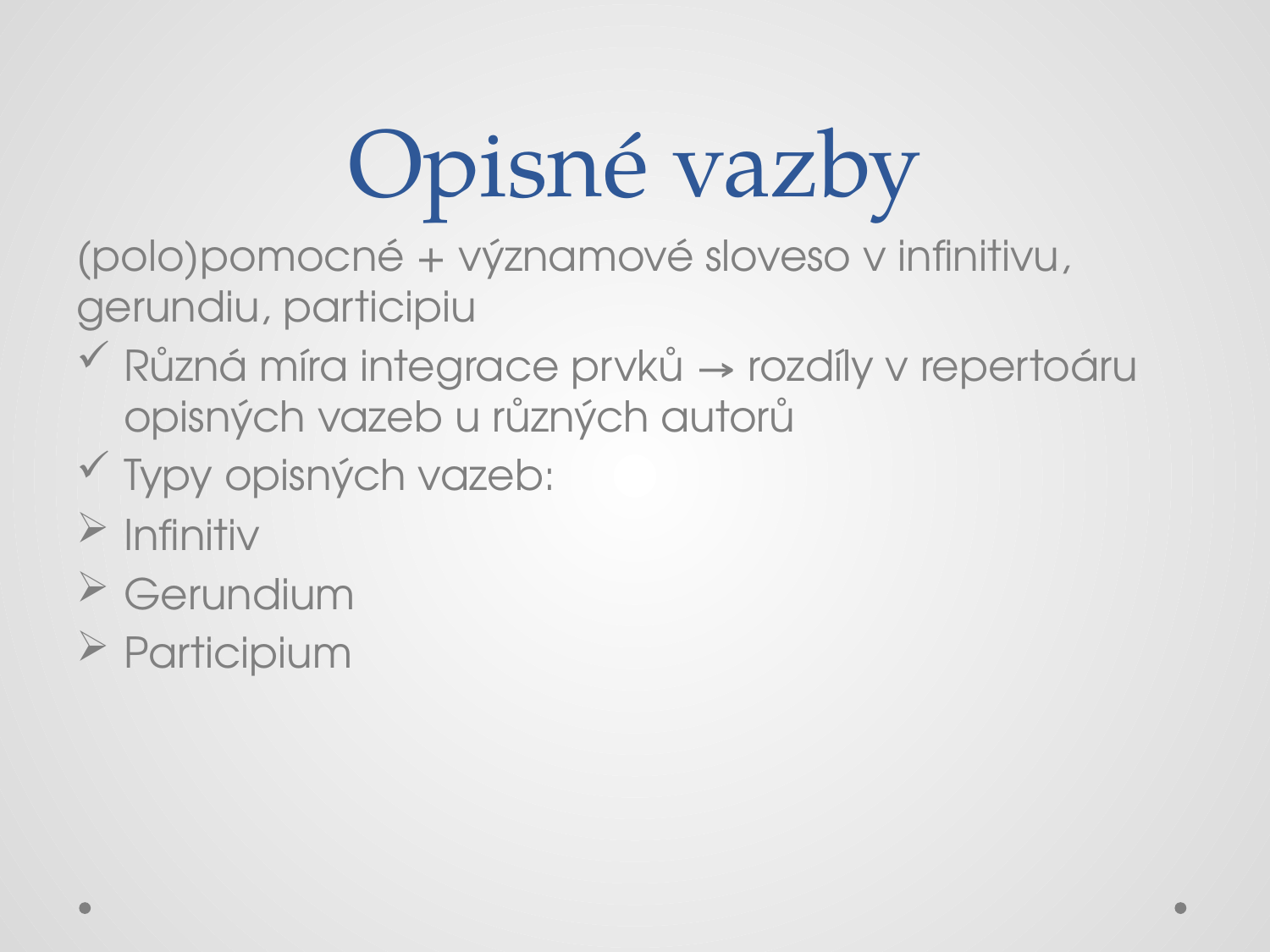

# Opisné vazby
(polo)pomocné + významové sloveso v infinitivu, gerundiu, participiu
Různá míra integrace prvků → rozdíly v repertoáru opisných vazeb u různých autorů
Typy opisných vazeb:
Infinitiv
Gerundium
Participium